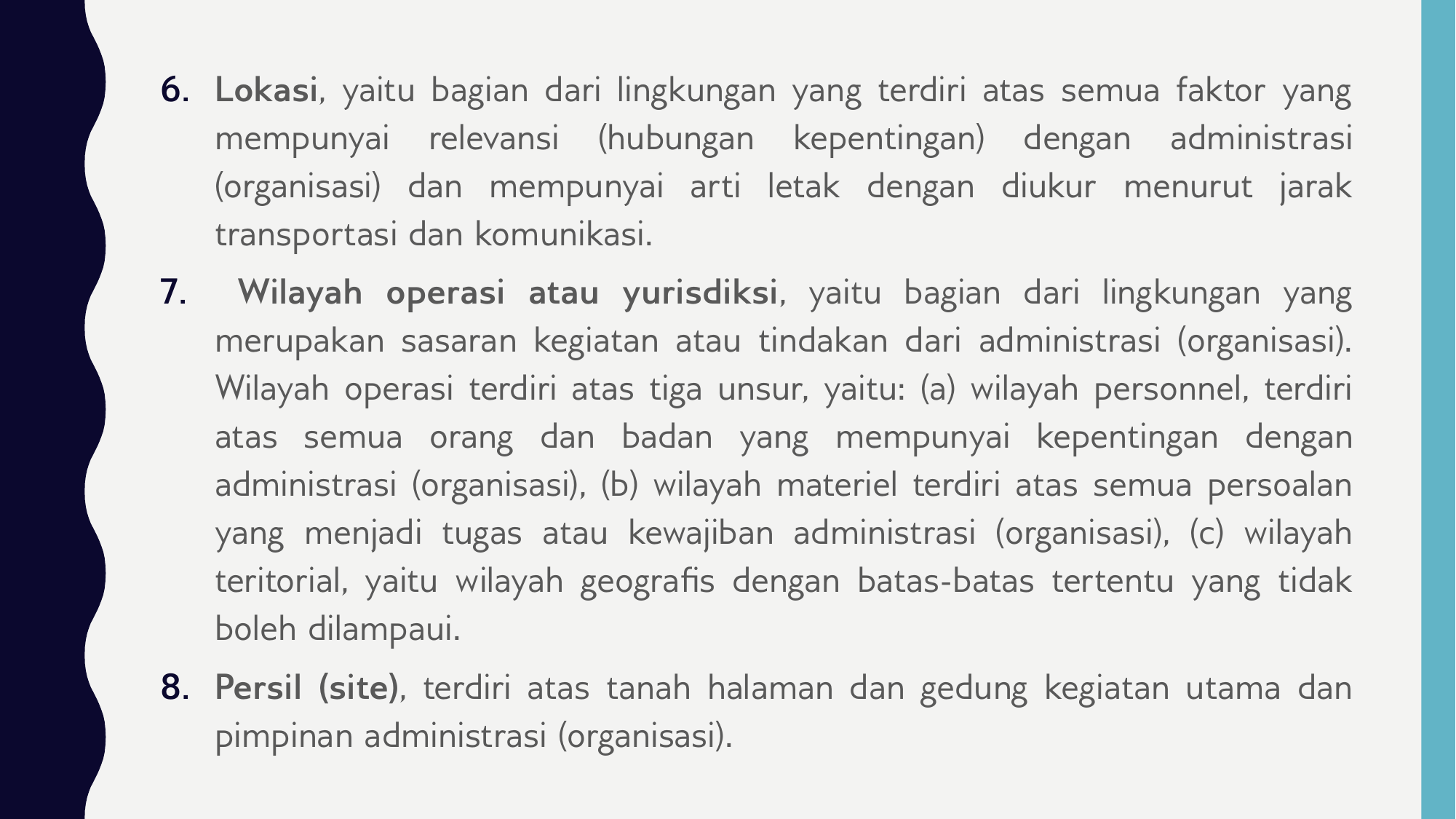

Lokasi, yaitu bagian dari lingkungan yang terdiri atas semua faktor yang mempunyai relevansi (hubungan kepentingan) dengan administrasi (organisasi) dan mempunyai arti letak dengan diukur menurut jarak transportasi dan komunikasi.
 Wilayah operasi atau yurisdiksi, yaitu bagian dari lingkungan yang merupakan sasaran kegiatan atau tindakan dari administrasi (organisasi). Wilayah operasi terdiri atas tiga unsur, yaitu: (a) wilayah personnel, terdiri atas semua orang dan badan yang mempunyai kepentingan dengan administrasi (organisasi), (b) wilayah materiel terdiri atas semua persoalan yang menjadi tugas atau kewajiban administrasi (organisasi), (c) wilayah teritorial, yaitu wilayah geografis dengan batas-batas tertentu yang tidak boleh dilampaui.
Persil (site), terdiri atas tanah halaman dan gedung kegiatan utama dan pimpinan administrasi (organisasi).